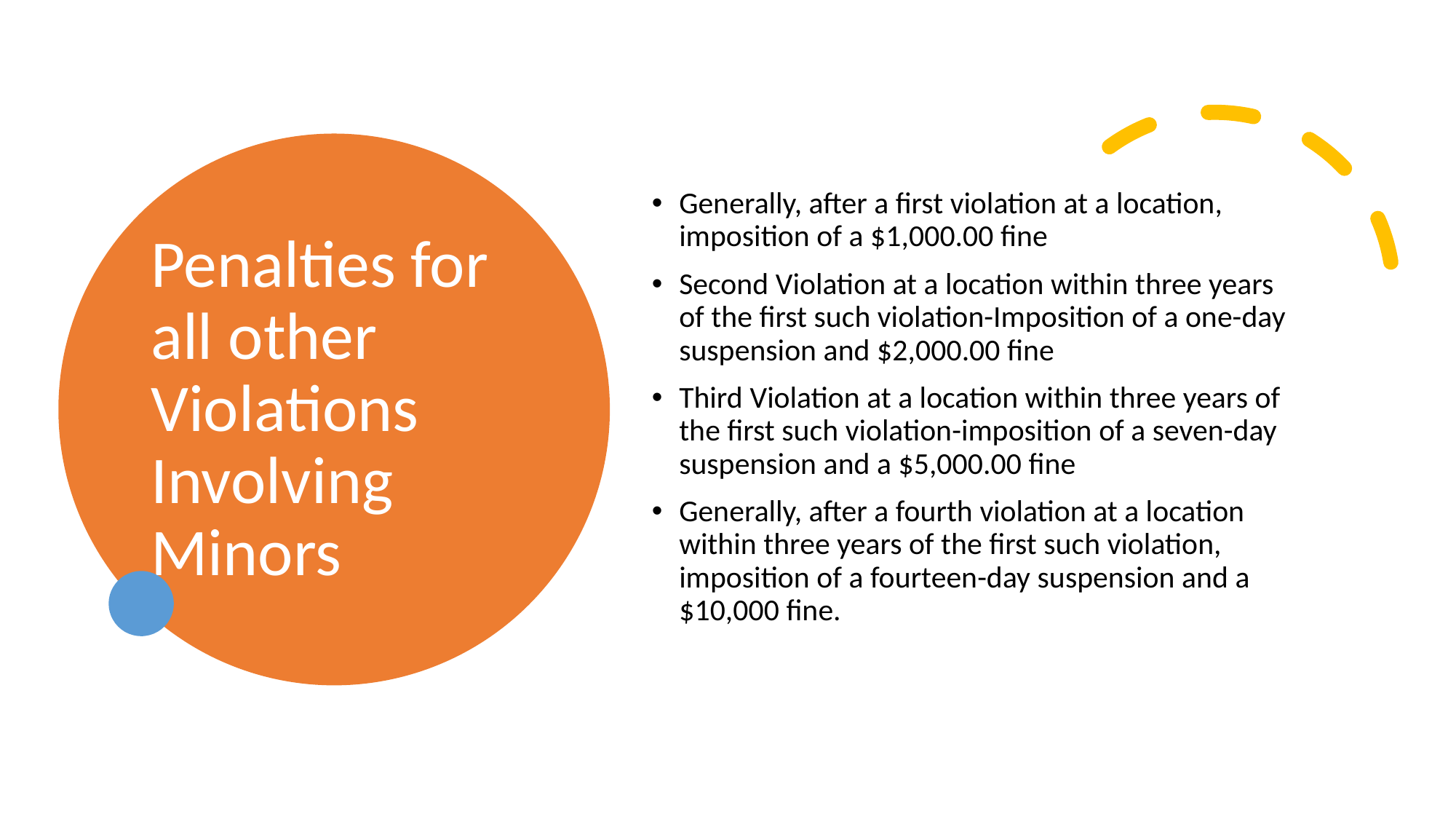

# Penalties for all other Violations Involving Minors
Generally, after a first violation at a location, imposition of a $1,000.00 fine
Second Violation at a location within three years of the first such violation-Imposition of a one-day suspension and $2,000.00 fine
Third Violation at a location within three years of the first such violation-imposition of a seven-day suspension and a $5,000.00 fine
Generally, after a fourth violation at a location within three years of the first such violation, imposition of a fourteen-day suspension and a $10,000 fine.